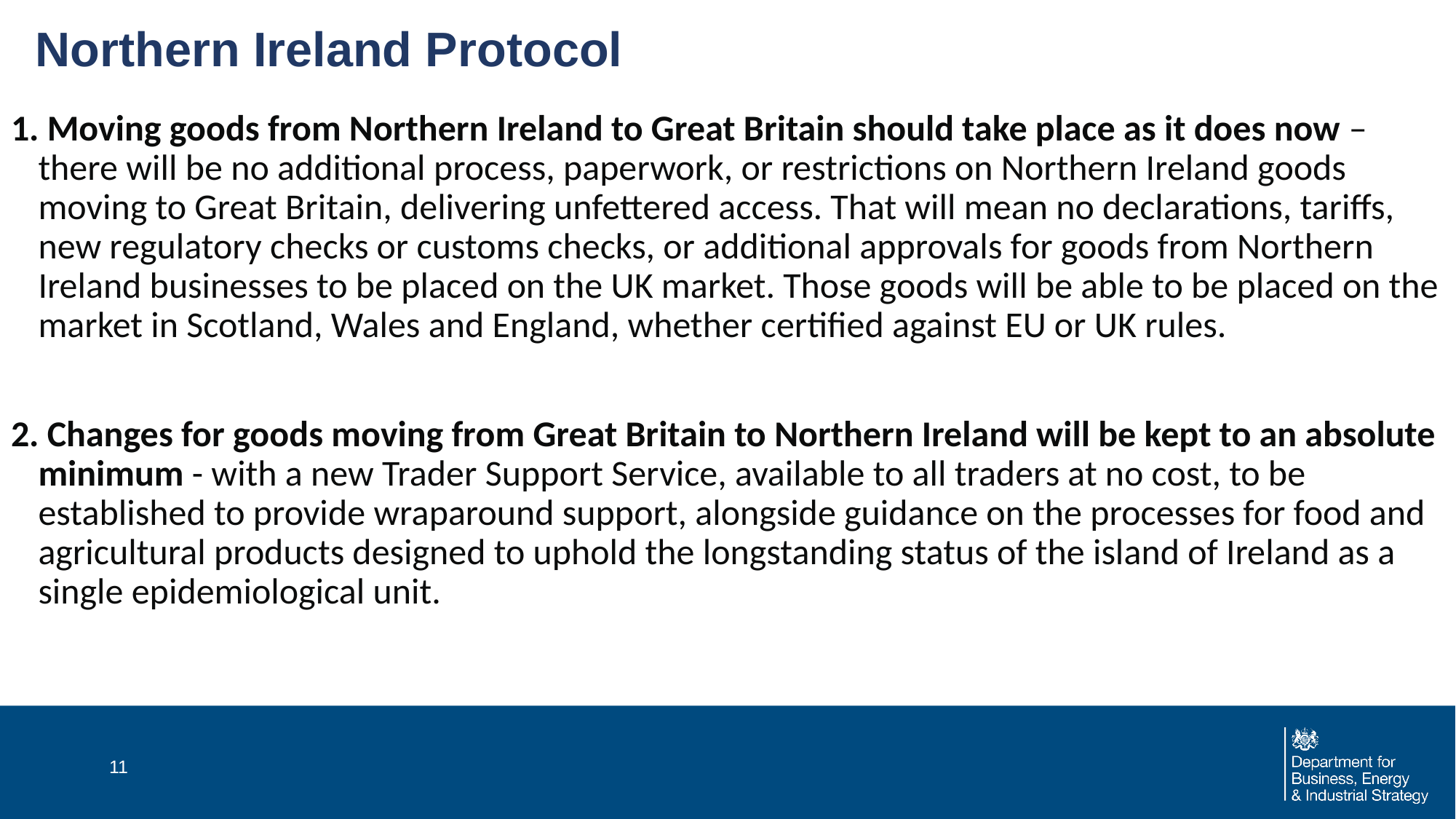

# Northern Ireland Protocol

 Moving goods from Northern Ireland to Great Britain should take place as it does now – there will be no additional process, paperwork, or restrictions on Northern Ireland goods moving to Great Britain, delivering unfettered access. That will mean no declarations, tariffs, new regulatory checks or customs checks, or additional approvals for goods from Northern Ireland businesses to be placed on the UK market. Those goods will be able to be placed on the market in Scotland, Wales and England, whether certified against EU or UK rules.

 Changes for goods moving from Great Britain to Northern Ireland will be kept to an absolute minimum - with a new Trader Support Service, available to all traders at no cost, to be established to provide wraparound support, alongside guidance on the processes for food and agricultural products designed to uphold the longstanding status of the island of Ireland as a single epidemiological unit.

11